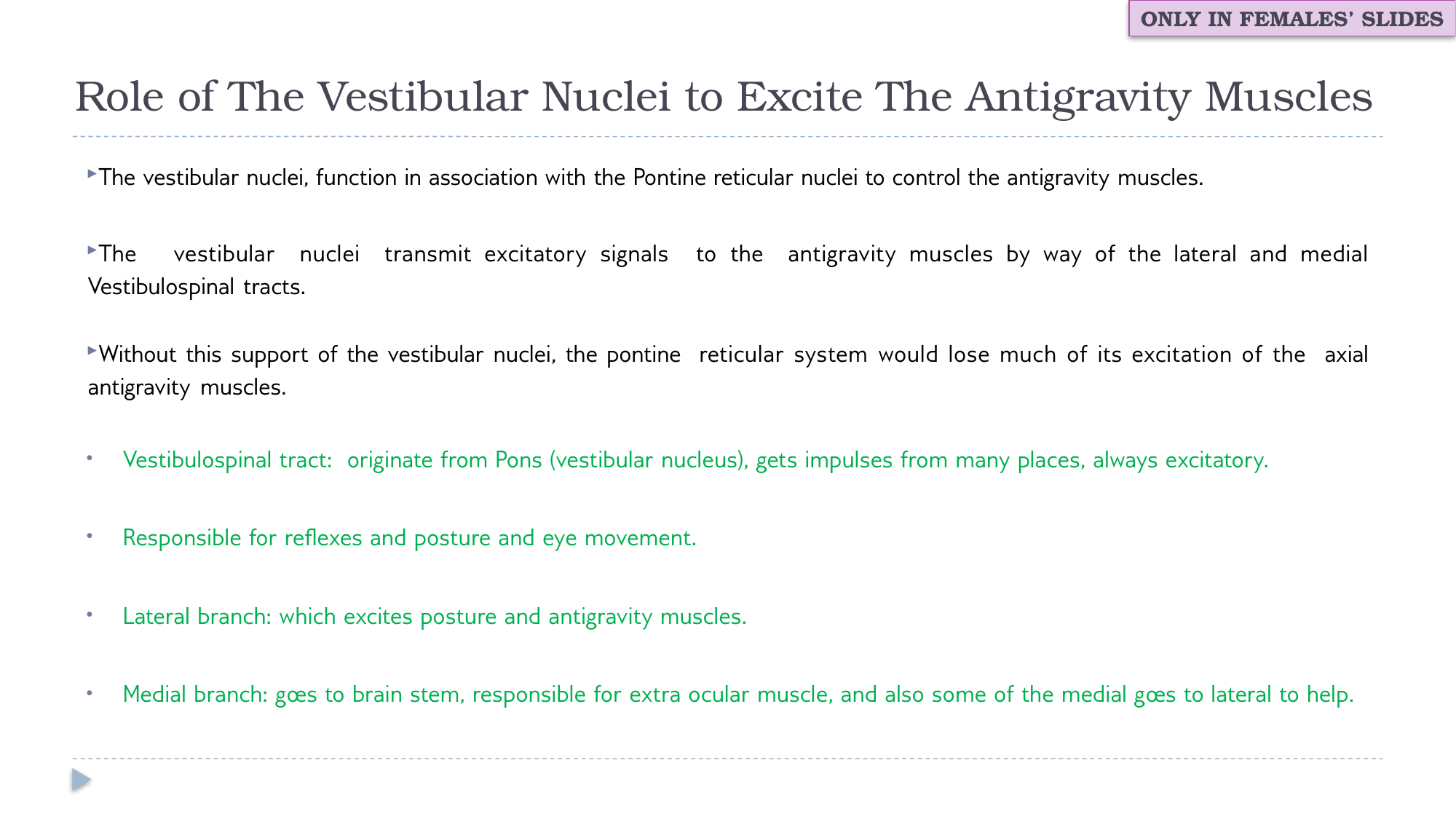

ONLY IN FEMALES’ SLIDES
# Role of The Vestibular Nuclei to Excite The Antigravity Muscles
The vestibular nuclei, function in association with the Pontine reticular nuclei to control the antigravity muscles.

The	vestibular  nuclei  transmit excitatory signals  to the  antigravity muscles by way of the lateral and medial Vestibulospinal tracts.

Without this support of the vestibular nuclei, the pontine  reticular system would lose much of its excitation of the  axial antigravity muscles.

Vestibulospinal tract:  originate from Pons (vestibular nucleus), gets impulses from many places, always excitatory.

Responsible for reflexes and posture and eye movement.

Lateral branch: which excites posture and antigravity muscles.

Medial branch: goes to brain stem, responsible for extra ocular muscle, and also some of the medial goes to lateral to help.